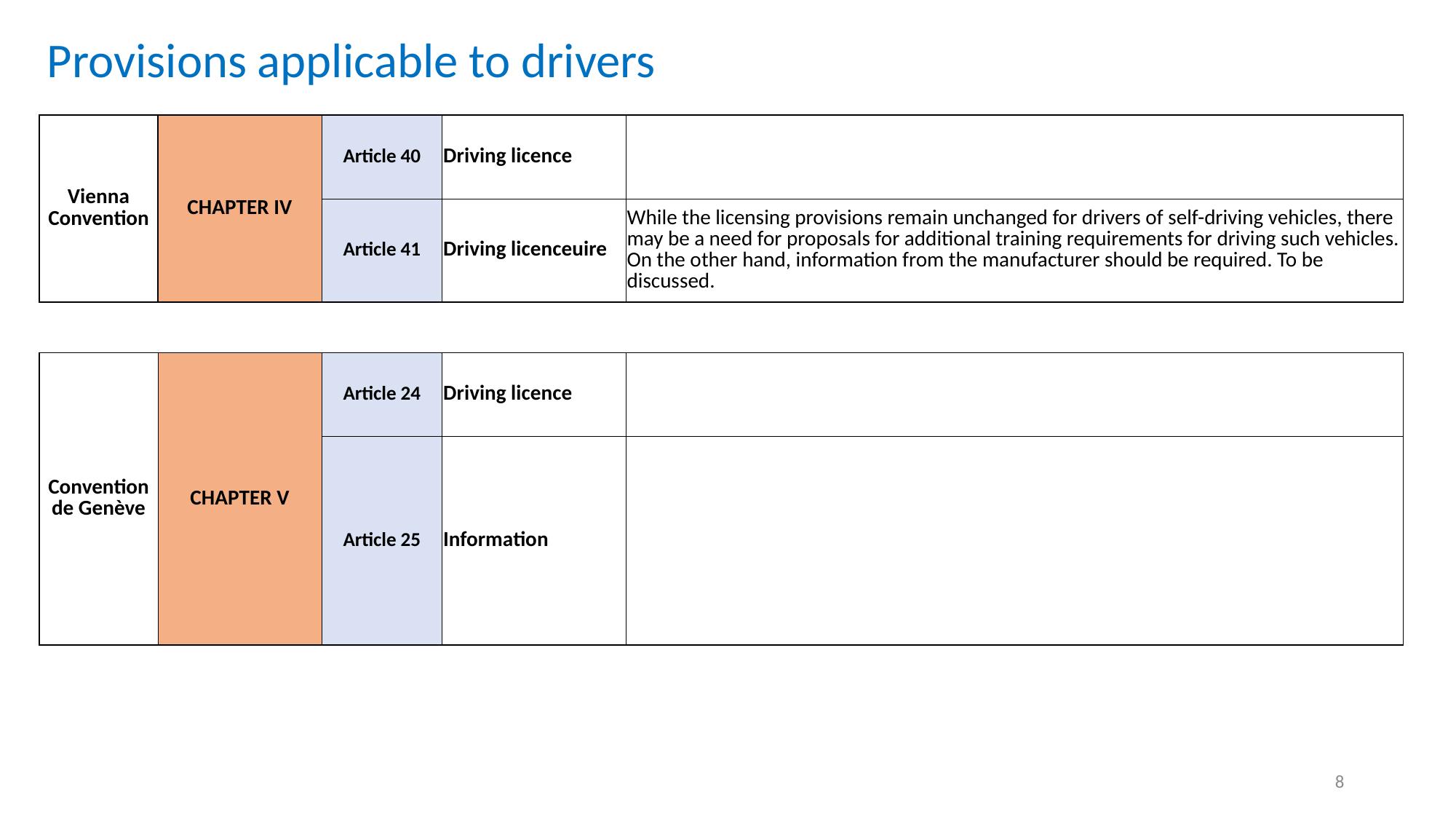

# Provisions applicable to drivers
| Vienna Convention | CHAPTER IV | Article 40 | Driving licence |  |
| --- | --- | --- | --- | --- |
|  |  | Article 41 | Driving licenceuire | While the licensing provisions remain unchanged for drivers of self-driving vehicles, there may be a need for proposals for additional training requirements for driving such vehicles. On the other hand, information from the manufacturer should be required. To be discussed. |
|  |  |  |  |  |
| Convention de Genève | CHAPTER V | Article 24 | Driving licence |  |
|  |  | Article 25 | Information |  |

8